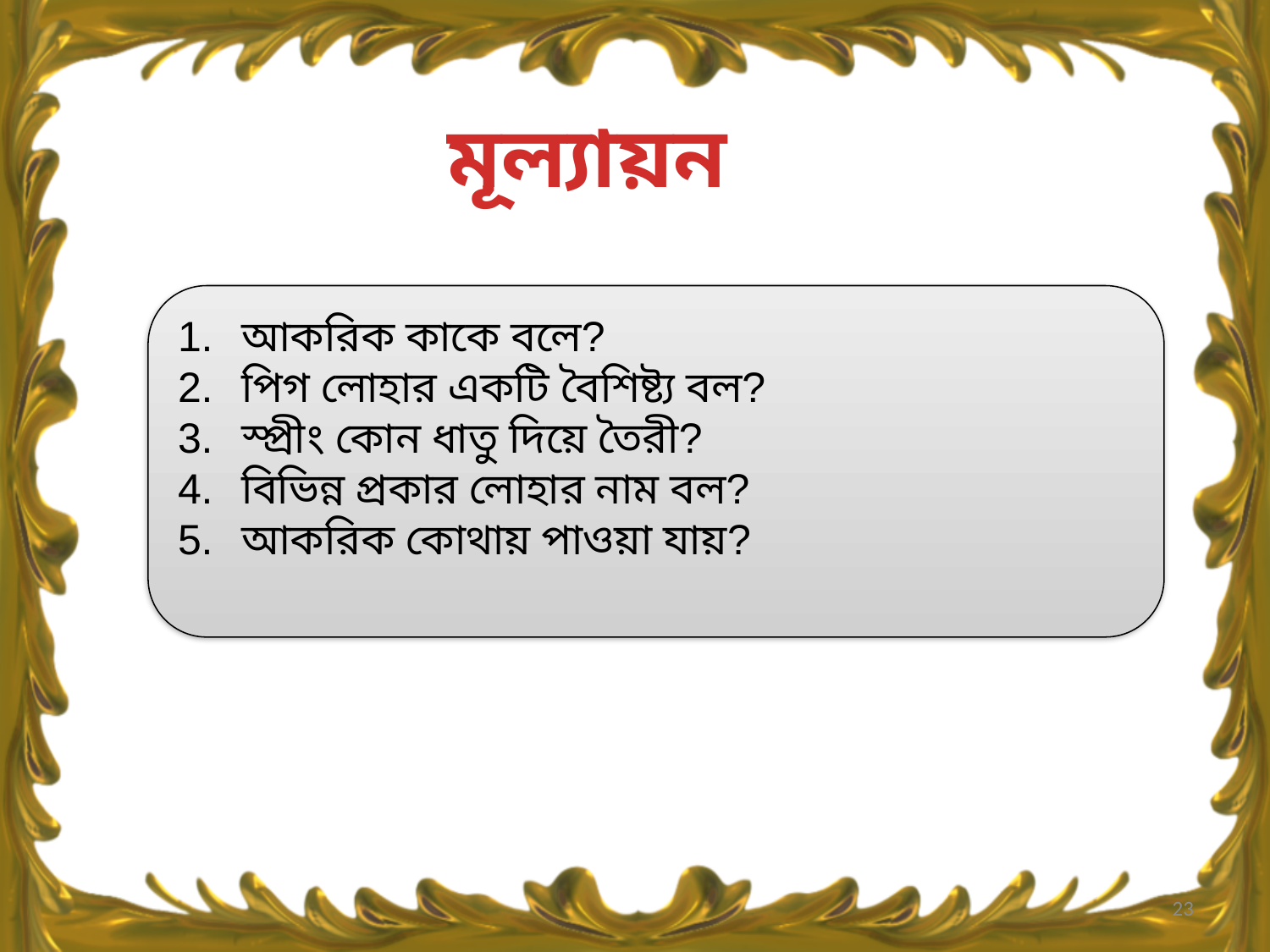

# মূল্যায়ন
আকরিক কাকে বলে?
পিগ লোহার একটি বৈশিষ্ট্য বল?
স্প্রীং কোন ধাতু দিয়ে তৈরী?
বিভিন্ন প্রকার লোহার নাম বল?
আকরিক কোথায় পাওয়া যায়?

23